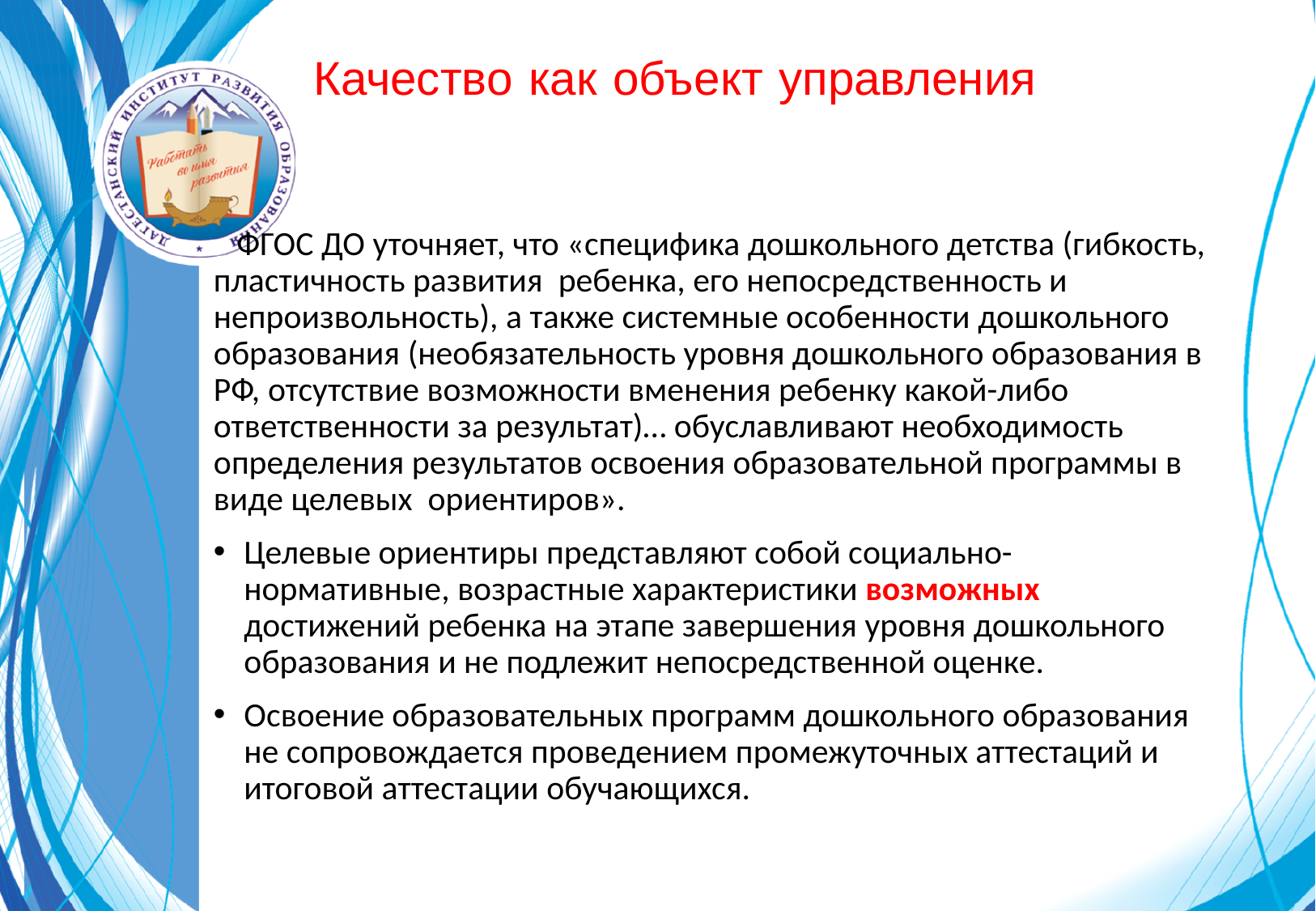

# Качество как объект управления

   ФГОС ДО уточняет, что «специфика дошкольного детства (гибкость, пластичность развития  ребенка, его непосредственность и непроизвольность), а также системные особенности дошкольного образования (необязательность уровня дошкольного образования в РФ, отсутствие возможности вменения ребенку какой-либо ответственности за результат)… обуславливают необходимость определения результатов освоения образовательной программы в виде целевых  ориентиров».
Целевые ориентиры представляют собой социально-нормативные, возрастные характеристики возможных достижений ребенка на этапе завершения уровня дошкольного образования и не подлежит непосредственной оценке.
Освоение образовательных программ дошкольного образования не сопровождается проведением промежуточных аттестаций и итоговой аттестации обучающихся.